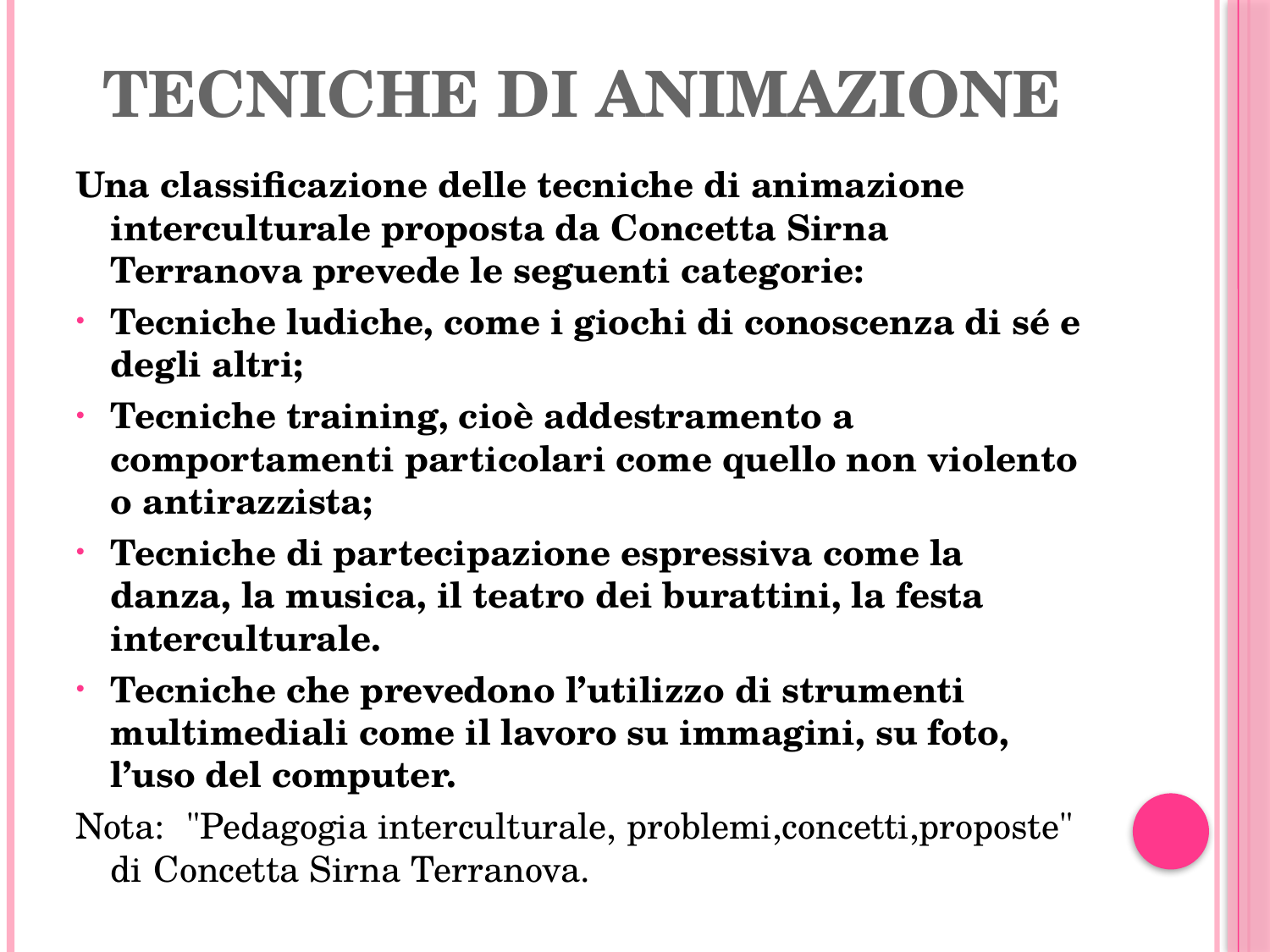

# tecniche di animazione
Una classificazione delle tecniche di animazione interculturale proposta da Concetta Sirna Terranova prevede le seguenti categorie:
Tecniche ludiche, come i giochi di conoscenza di sé e degli altri;
Tecniche training, cioè addestramento a comportamenti particolari come quello non violento o antirazzista;
Tecniche di partecipazione espressiva come la danza, la musica, il teatro dei burattini, la festa interculturale.
Tecniche che prevedono l’utilizzo di strumenti multimediali come il lavoro su immagini, su foto, l’uso del computer.
Nota:  "Pedagogia interculturale, problemi,concetti,proposte" di Concetta Sirna Terranova.